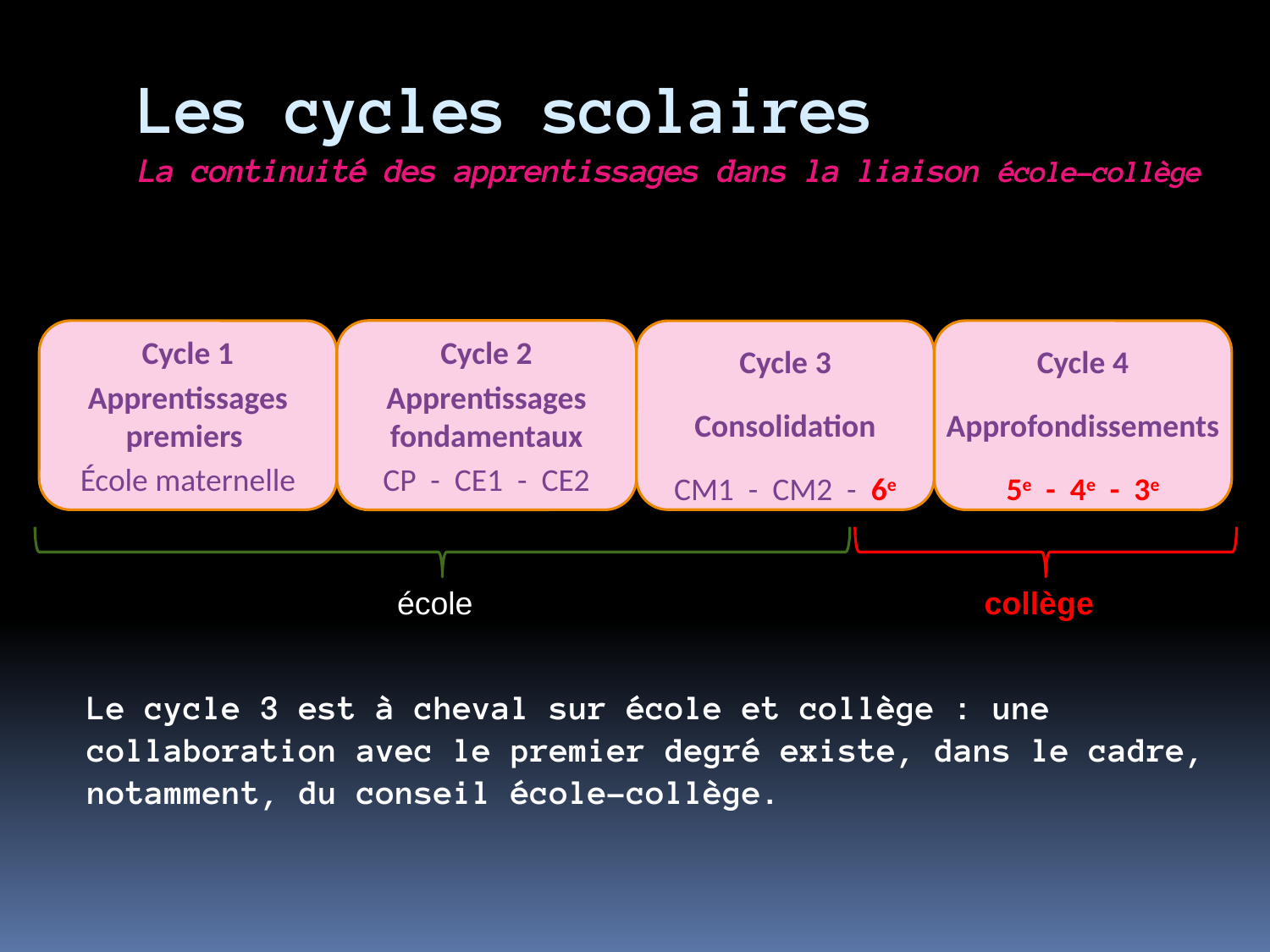

Les cycles scolaires
La continuité des apprentissages dans la liaison école-collège

Cycle 2
Apprentissages fondamentaux
CP  -  CE1  -  CE2
Cycle 1
Apprentissages premiers
École maternelle
Cycle 4
Approfondissements
5e  -  4e  -  3e
Cycle 3
Consolidation
CM1  -  CM2  -  6e

école
collège

Le cycle 3 est à cheval sur école et collège : une collaboration avec le premier degré existe, dans le cadre, notamment, du conseil école-collège.